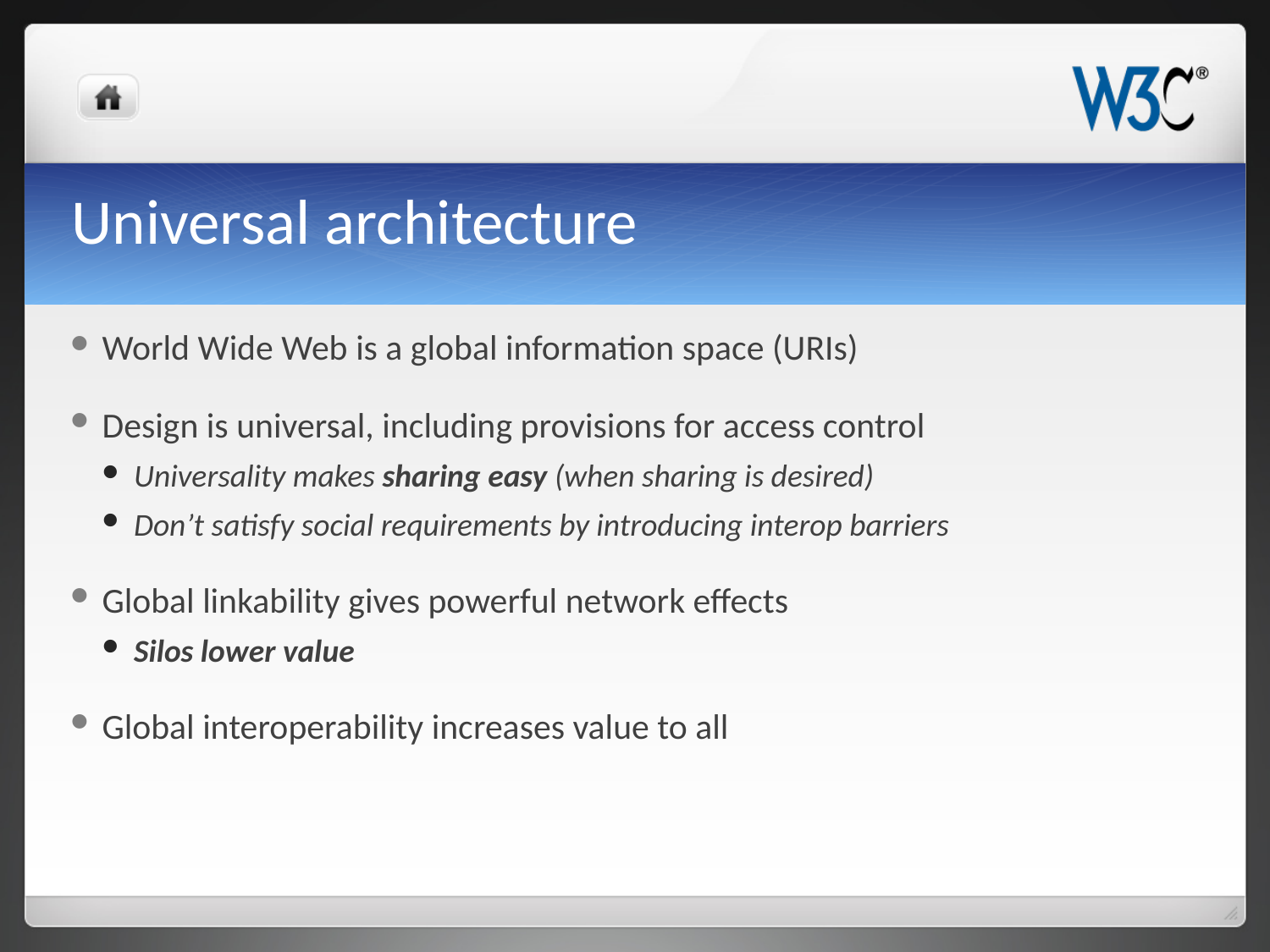

# Universal architecture
World Wide Web is a global information space (URIs)
Design is universal, including provisions for access control
Universality makes sharing easy (when sharing is desired)
Don’t satisfy social requirements by introducing interop barriers
Global linkability gives powerful network effects
Silos lower value
Global interoperability increases value to all